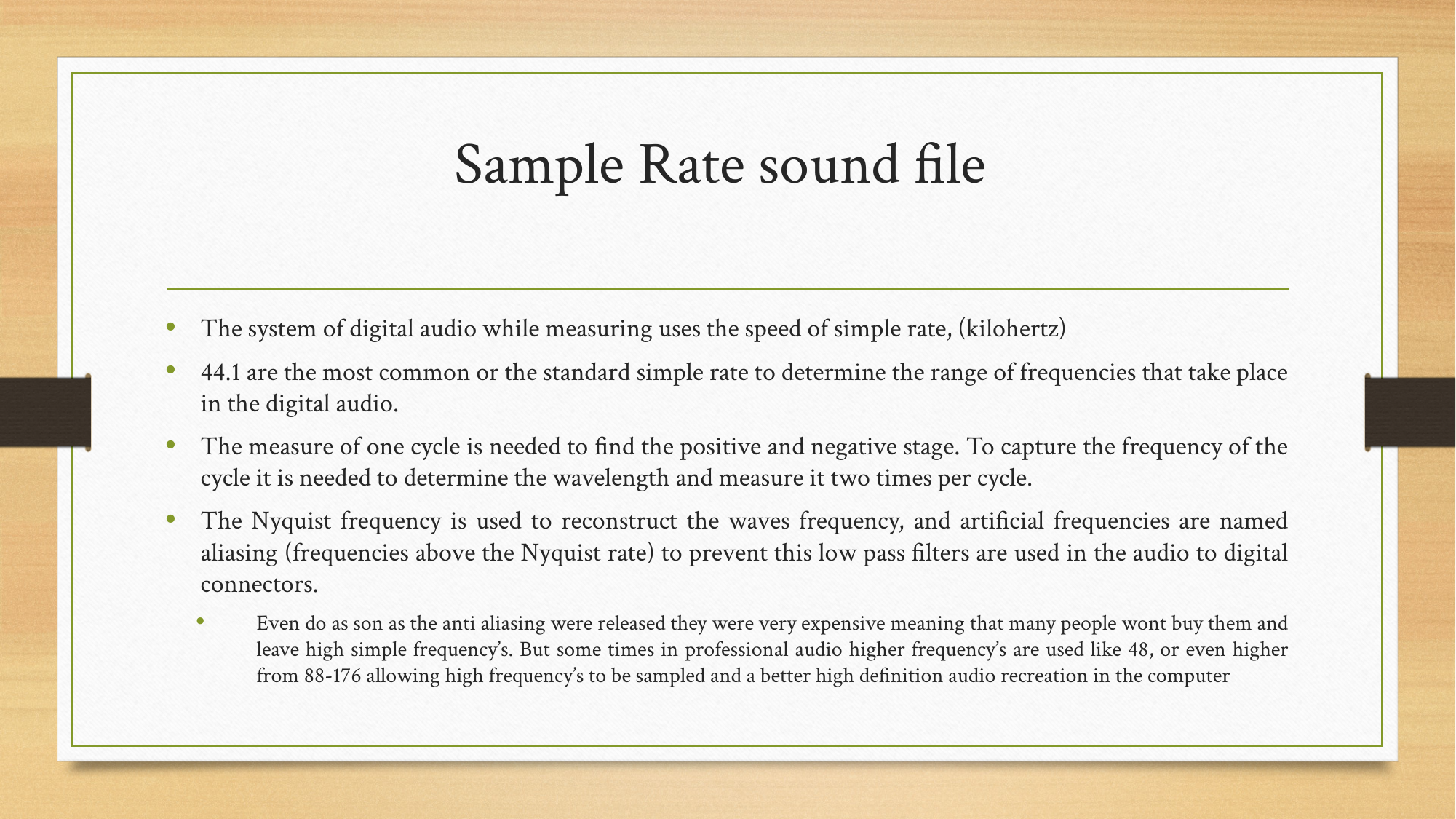

# Sample Rate sound file
The system of digital audio while measuring uses the speed of simple rate, (kilohertz)
44.1 are the most common or the standard simple rate to determine the range of frequencies that take place in the digital audio.
The measure of one cycle is needed to find the positive and negative stage. To capture the frequency of the cycle it is needed to determine the wavelength and measure it two times per cycle.
The Nyquist frequency is used to reconstruct the waves frequency, and artificial frequencies are named aliasing (frequencies above the Nyquist rate) to prevent this low pass filters are used in the audio to digital connectors.
Even do as son as the anti aliasing were released they were very expensive meaning that many people wont buy them and leave high simple frequency’s. But some times in professional audio higher frequency’s are used like 48, or even higher from 88-176 allowing high frequency’s to be sampled and a better high definition audio recreation in the computer